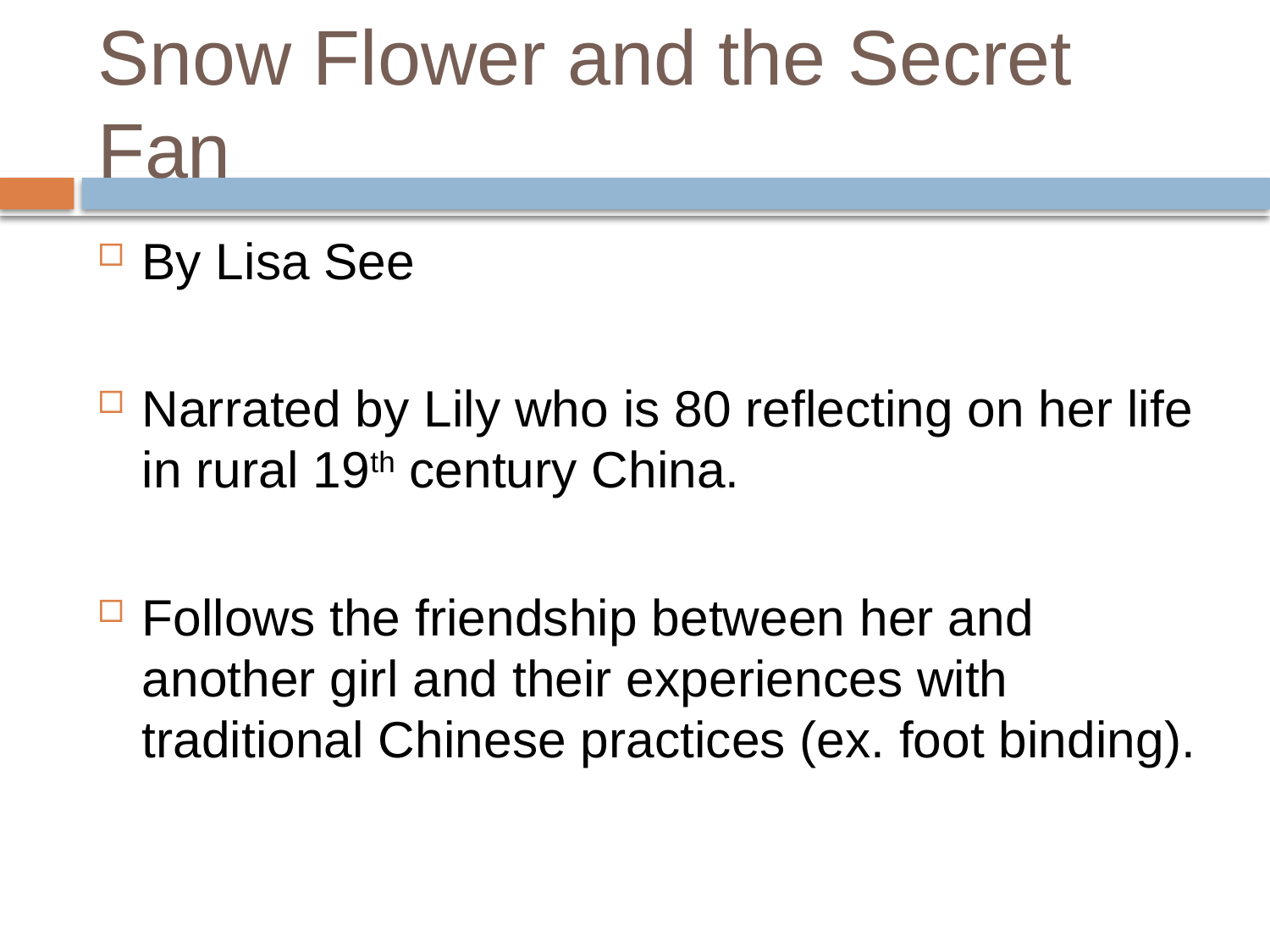

# Snow Flower and the Secret Fan
By Lisa See

Narrated by Lily who is 80 reflecting on her life in rural 19th century China.

Follows the friendship between her and another girl and their experiences with traditional Chinese practices (ex. foot binding).